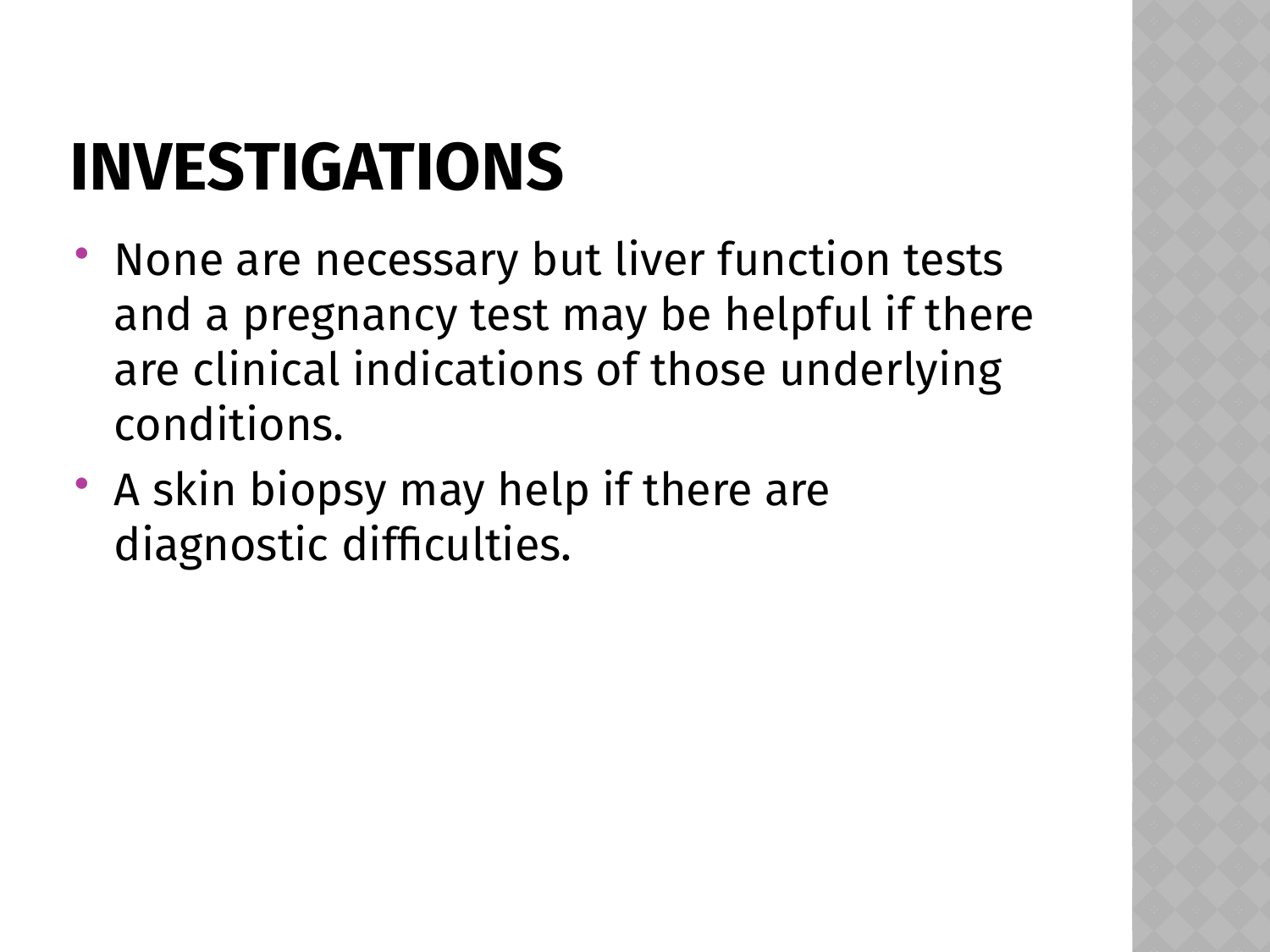

# Investigations
None are necessary but liver function tests and a pregnancy test may be helpful if there are clinical indications of those underlying conditions.
A skin biopsy may help if there are diagnostic difficulties.